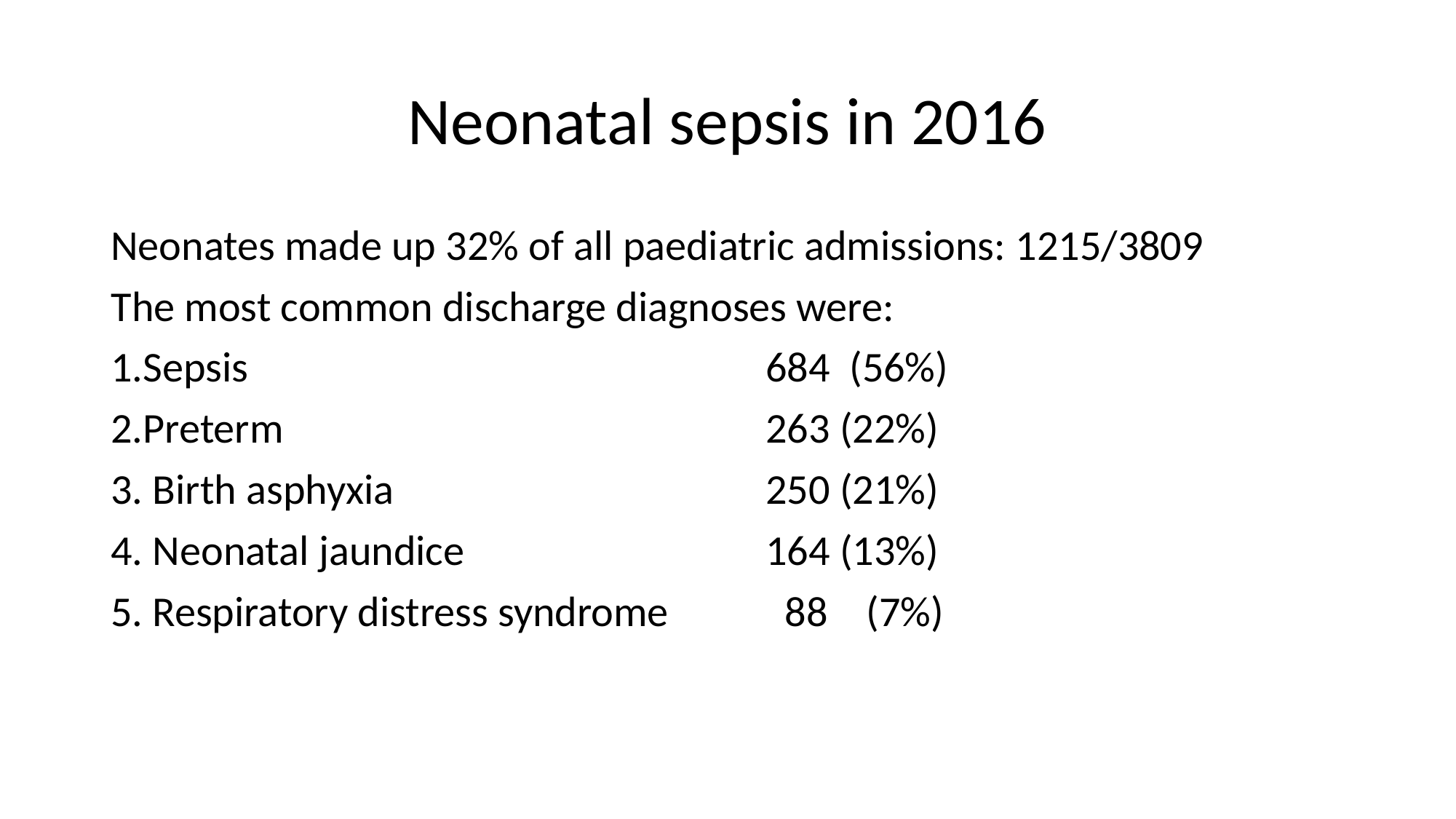

# Neonatal sepsis in 2016
Neonates made up 32% of all paediatric admissions: 1215/3809
The most common discharge diagnoses were:
1.Sepsis 					684  (56%)
2.Preterm 					263 (22%)
3. Birth asphyxia				250 (21%)
4. Neonatal jaundice 			164 (13%)
5. Respiratory distress syndrome 	  88    (7%)